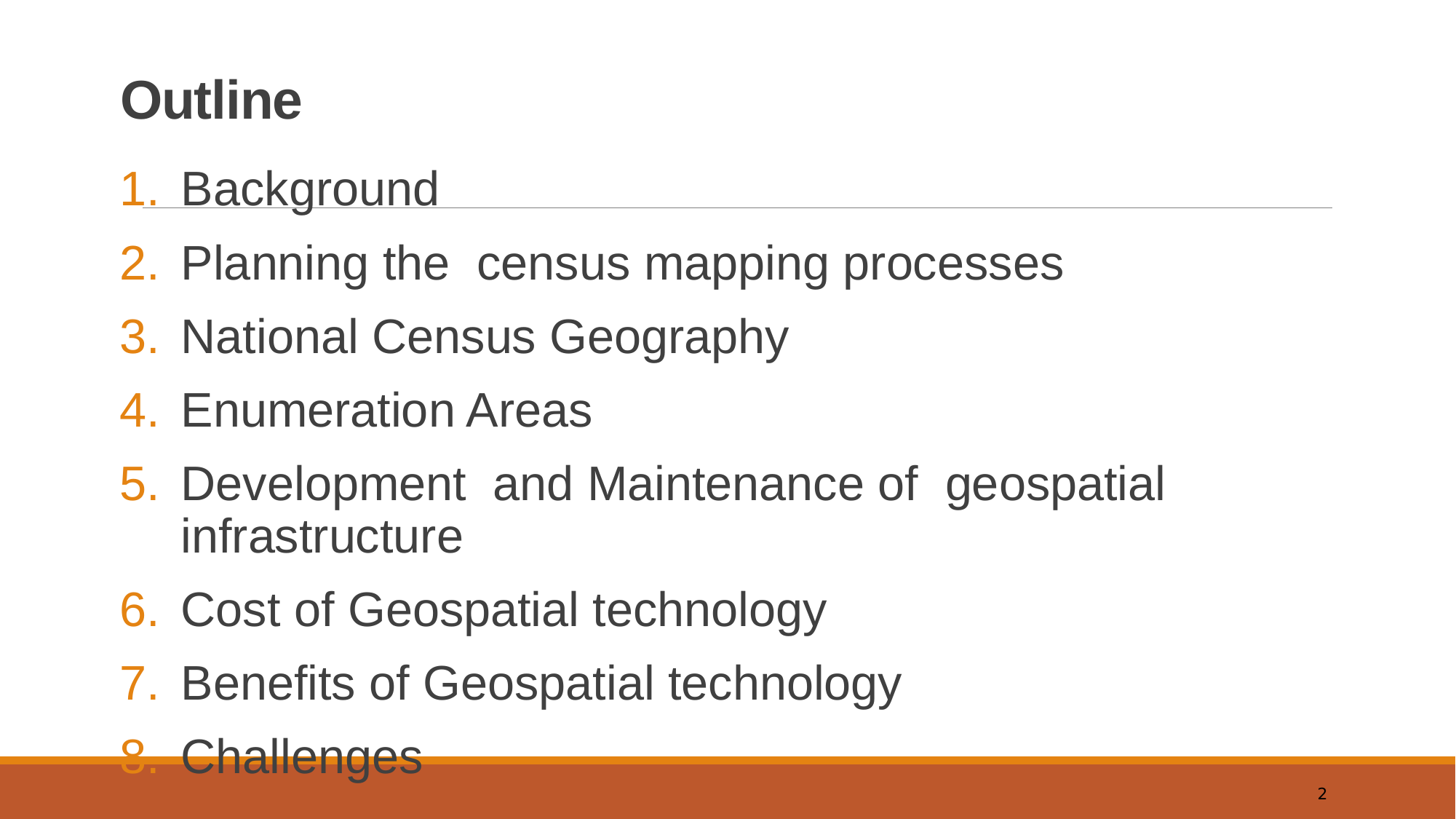

# Outline
Background
Planning the  census mapping processes
National Census Geography
Enumeration Areas
Development  and Maintenance of  geospatial infrastructure
Cost of Geospatial technology
Benefits of Geospatial technology
Challenges

2